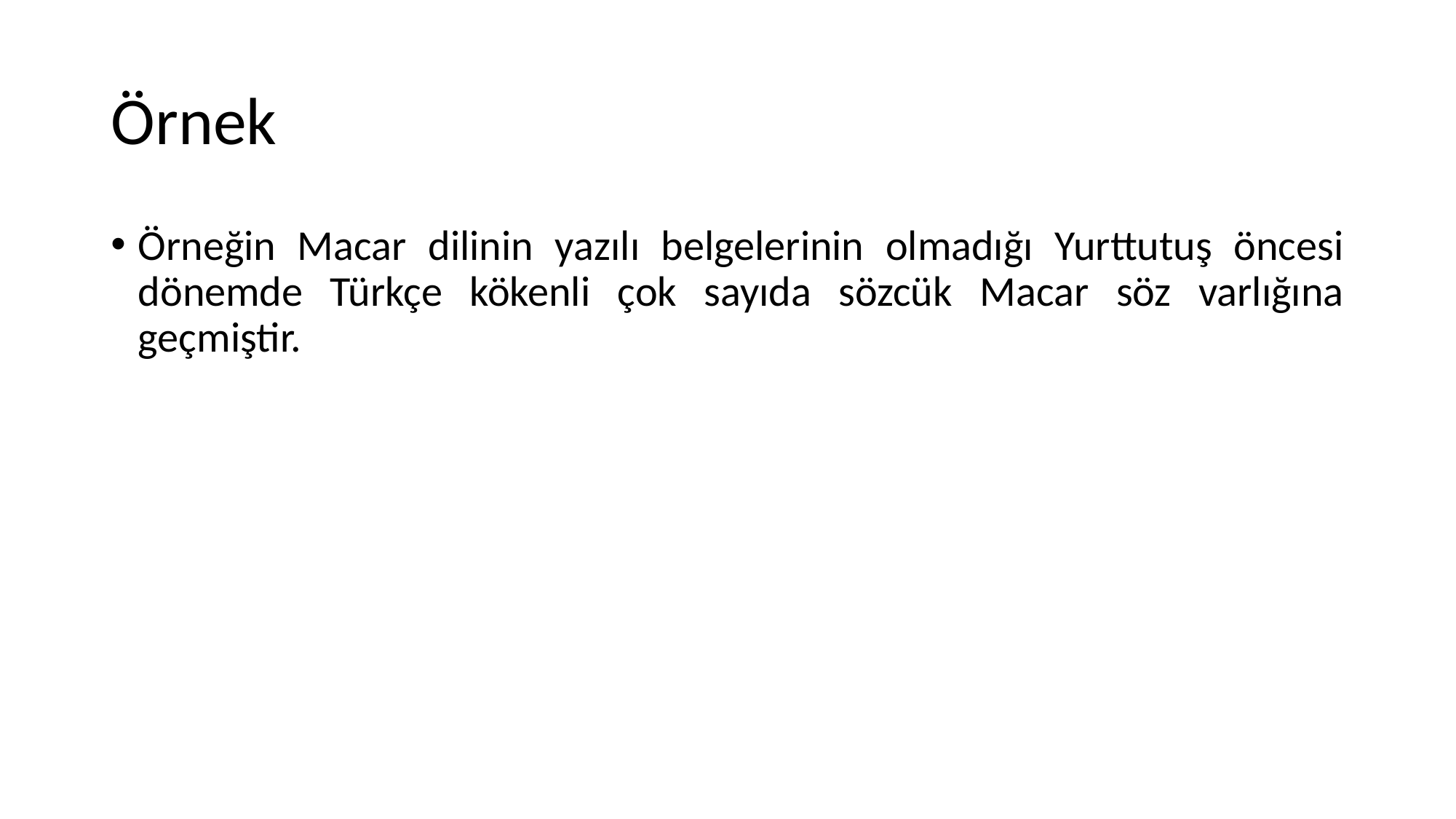

# Örnek
Örneğin Macar dilinin yazılı belgelerinin olmadığı Yurttutuş öncesi dönemde Türkçe kökenli çok sayıda sözcük Macar söz varlığına geçmiştir.